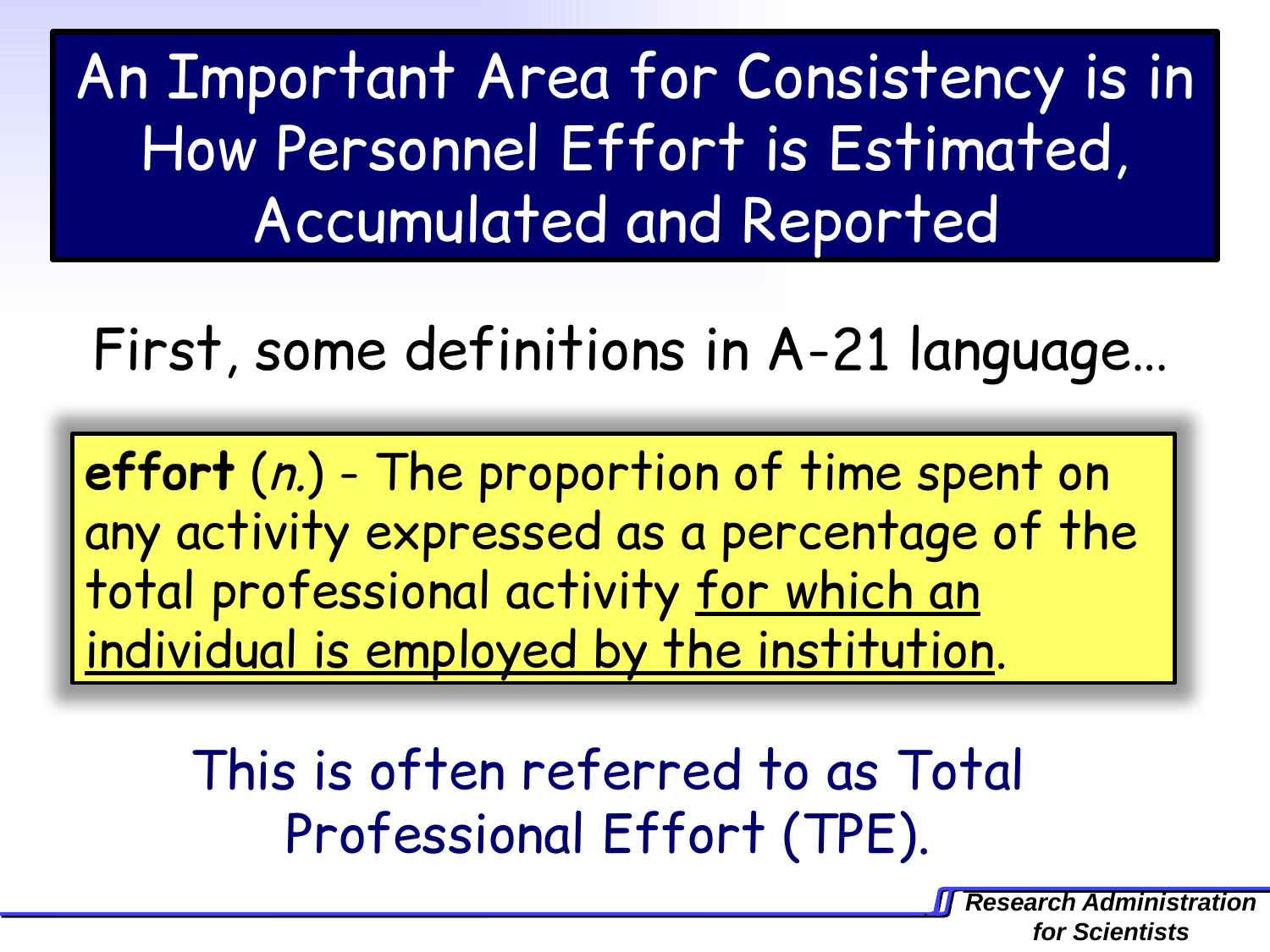

An Important Area for Consistency is in How Personnel Effort is Estimated, Accumulated and Reported
First, some definitions in A-21 language…

effort (n.) - The proportion of time spent on any activity expressed as a percentage of the total professional activity for which an individual is employed by the institution.
This is often referred to as Total Professional Effort (TPE).